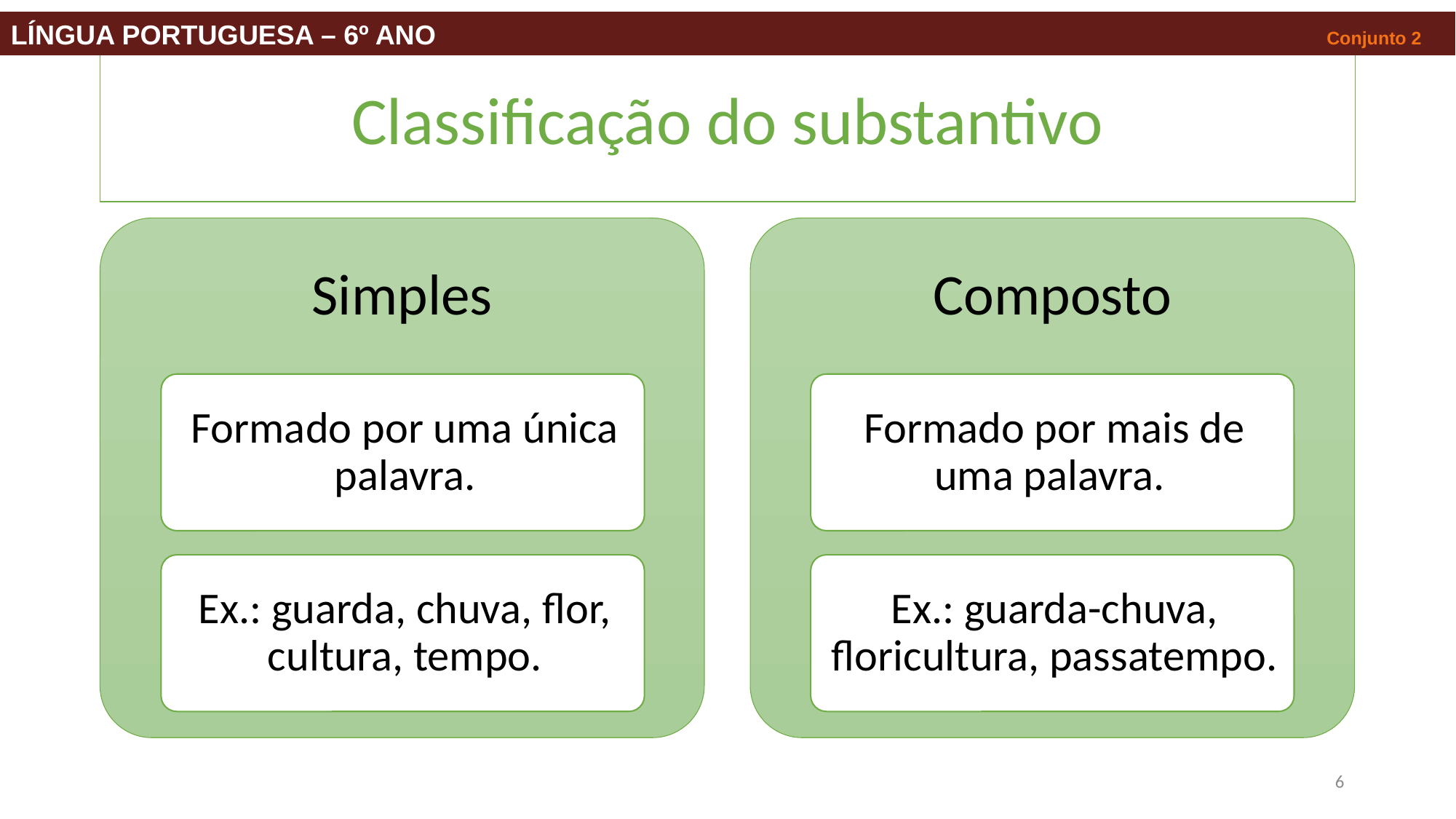

LÍNGUA PORTUGUESA – 6º ANO									 Conjunto 2
# Classificação do substantivo
Simples
Formado por uma única palavra.
Ex.: guarda, chuva, flor, cultura, tempo.
Composto
Formado por mais de uma palavra.
Ex.: guarda-chuva, floricultura, passatempo.
6